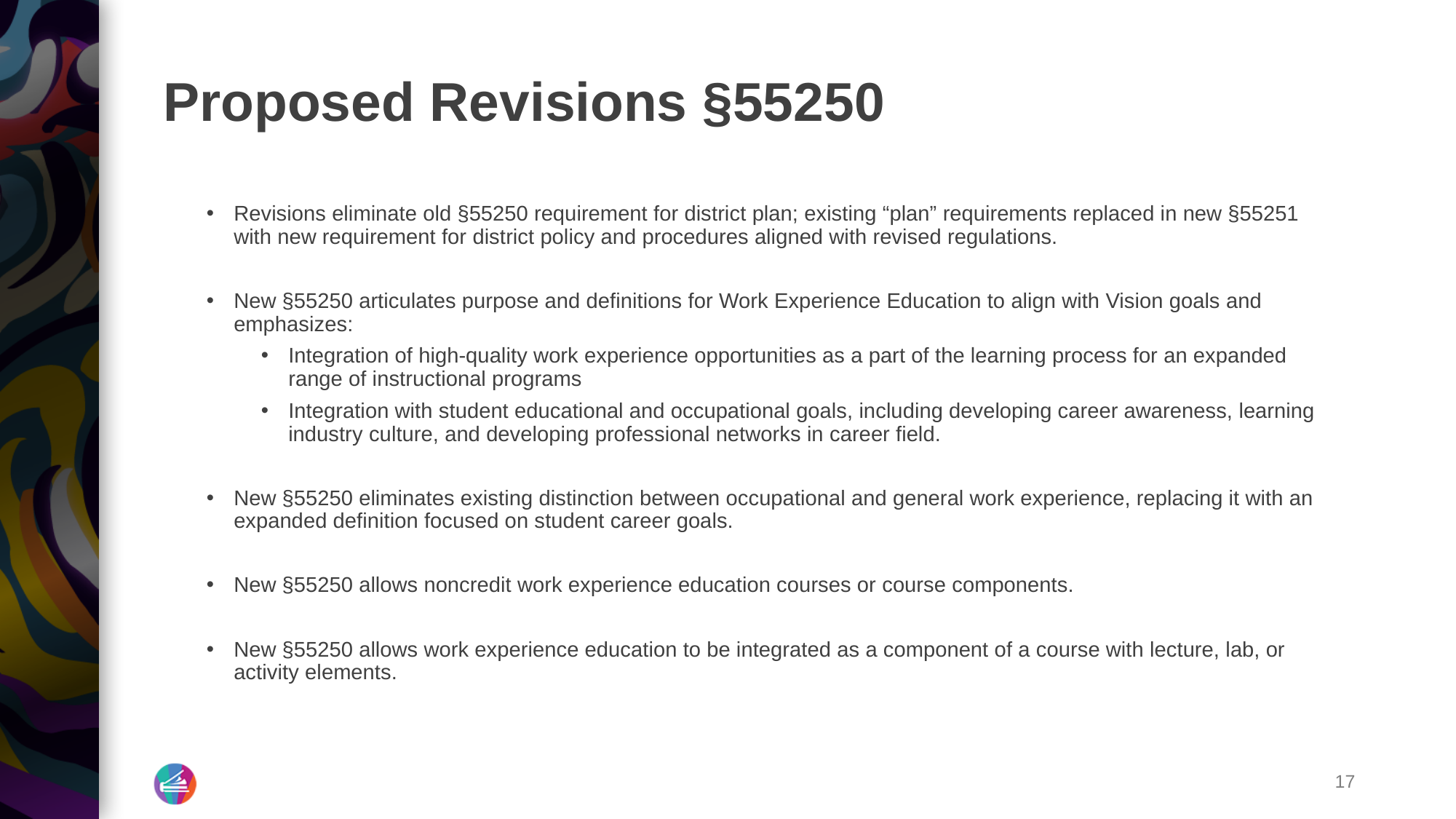

# Proposed Revisions §55250

Revisions eliminate old §55250 requirement for district plan; existing “plan” requirements replaced in new §55251 with new requirement for district policy and procedures aligned with revised regulations.

New §55250 articulates purpose and definitions for Work Experience Education to align with Vision goals and emphasizes:
Integration of high-quality work experience opportunities as a part of the learning process for an expanded range of instructional programs
Integration with student educational and occupational goals, including developing career awareness, learning industry culture, and developing professional networks in career field.

New §55250 eliminates existing distinction between occupational and general work experience, replacing it with an expanded definition focused on student career goals.

New §55250 allows noncredit work experience education courses or course components.

New §55250 allows work experience education to be integrated as a component of a course with lecture, lab, or activity elements.
17